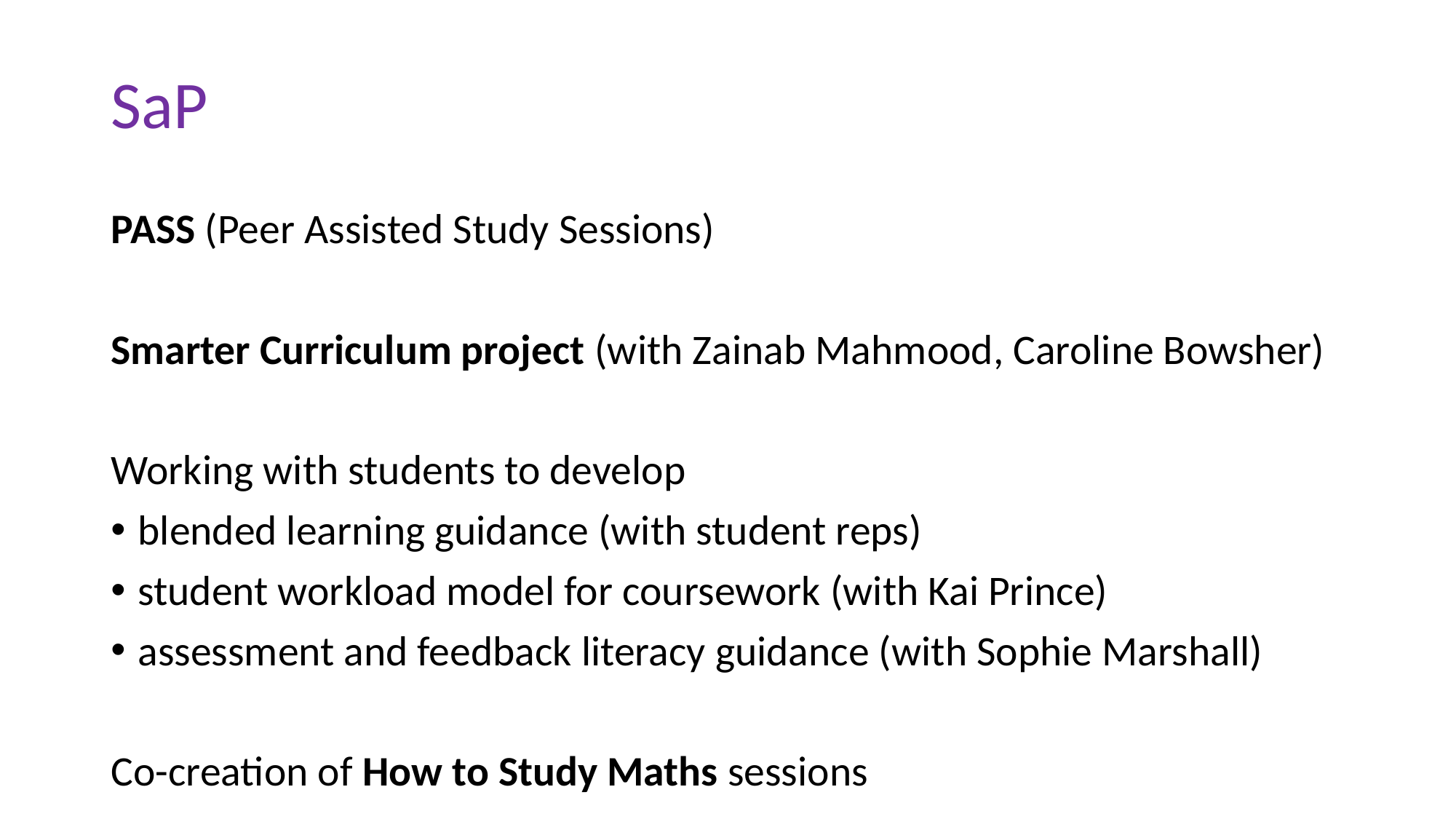

# SaP
PASS (Peer Assisted Study Sessions)

Smarter Curriculum project (with Zainab Mahmood, Caroline Bowsher)

Working with students to develop
blended learning guidance (with student reps)
student workload model for coursework (with Kai Prince)
assessment and feedback literacy guidance (with Sophie Marshall)

Co-creation of How to Study Maths sessions